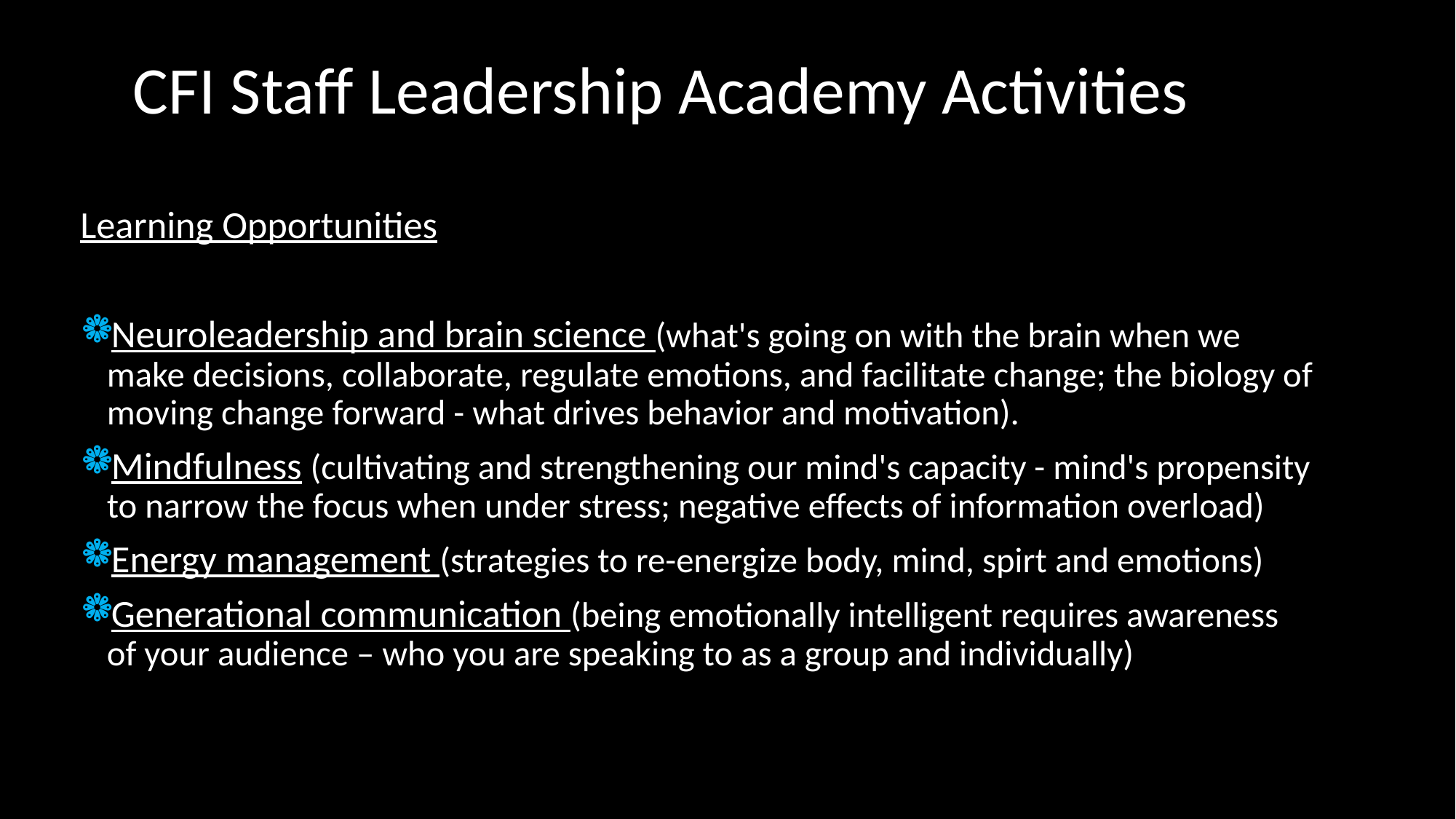

# CFI Staff Leadership Academy Activities

Learning Opportunities

Neuroleadership and brain science (what's going on with the brain when we make decisions, collaborate, regulate emotions, and facilitate change; the biology of moving change forward - what drives behavior and motivation).
Mindfulness (cultivating and strengthening our mind's capacity - mind's propensity to narrow the focus when under stress; negative effects of information overload)
Energy management (strategies to re-energize body, mind, spirt and emotions)
Generational communication (being emotionally intelligent requires awareness of your audience – who you are speaking to as a group and individually)